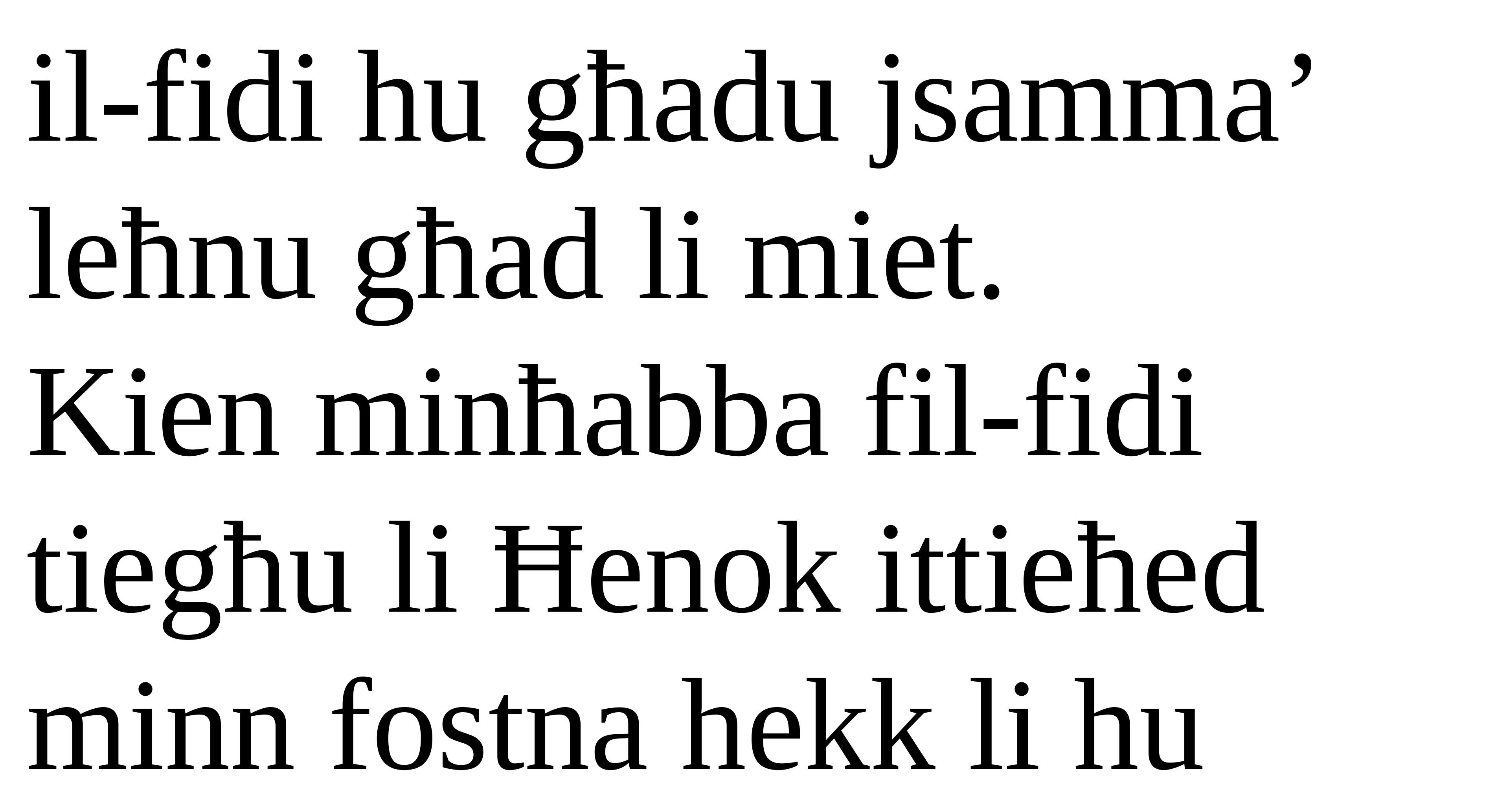

il-fidi hu għadu jsamma’ leħnu għad li miet.
Kien minħabba fil-fidi tiegħu li Ħenok ittieħed minn fostna hekk li hu